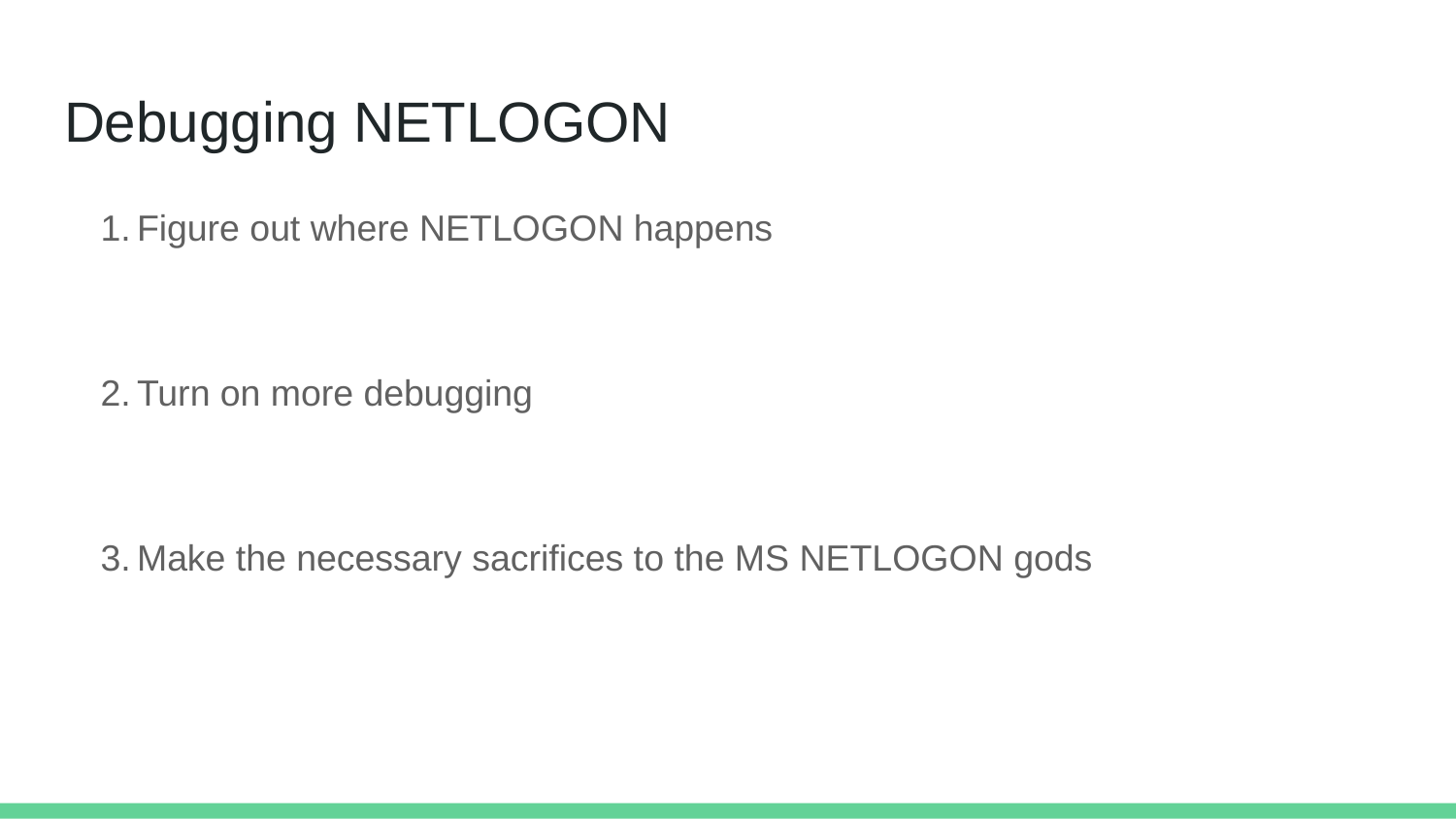

# Debugging NETLOGON
Figure out where NETLOGON happens

Turn on more debugging

Make the necessary sacrifices to the MS NETLOGON gods